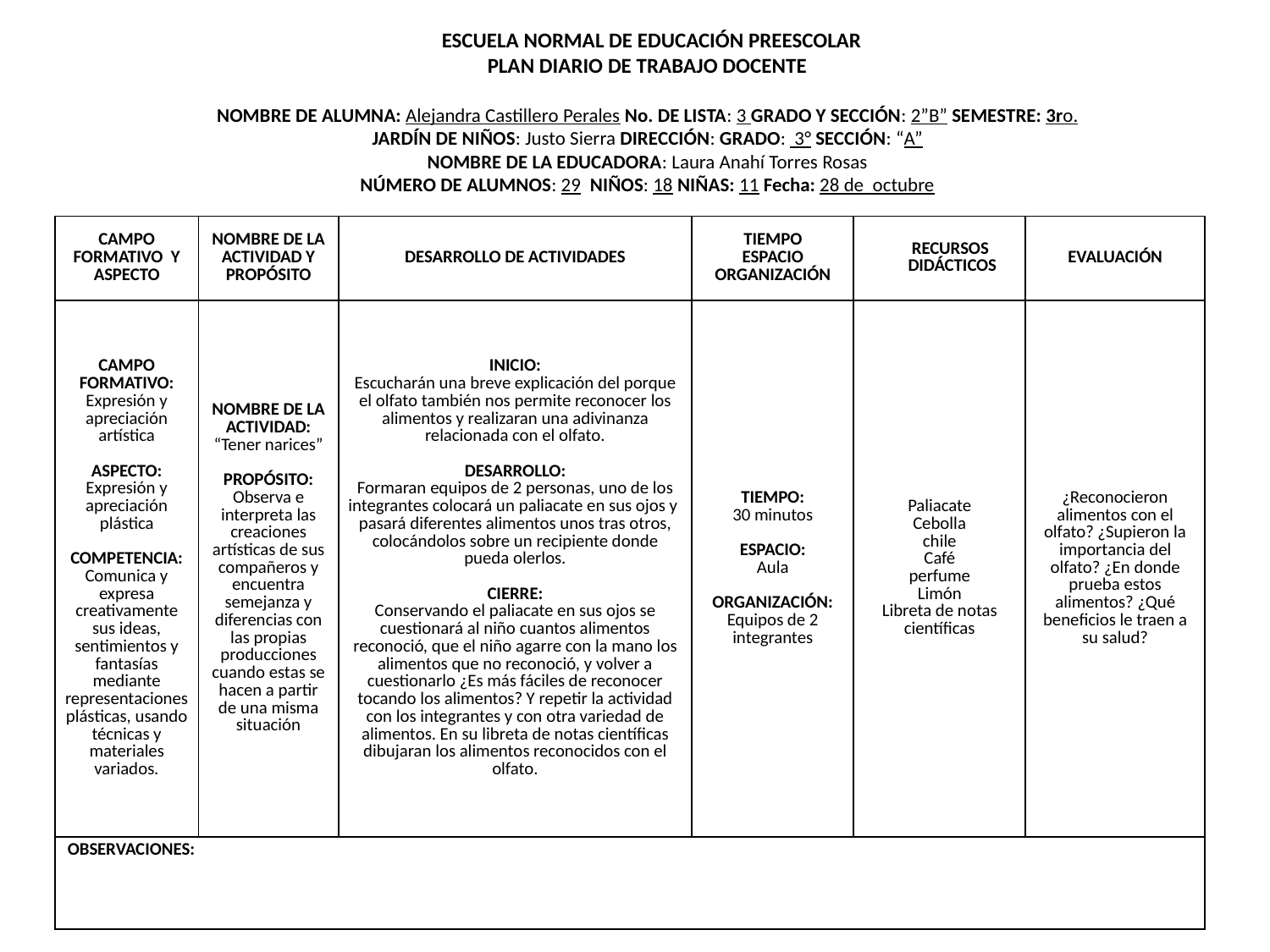

ESCUELA NORMAL DE EDUCACIÓN PREESCOLAR
PLAN DIARIO DE TRABAJO DOCENTE

NOMBRE DE ALUMNA: Alejandra Castillero Perales No. DE LISTA: 3 GRADO Y SECCIÓN: 2”B” SEMESTRE: 3ro.
JARDÍN DE NIÑOS: Justo Sierra DIRECCIÓN: GRADO:  3° SECCIÓN: “A”
NOMBRE DE LA EDUCADORA: Laura Anahí Torres Rosas
NÚMERO DE ALUMNOS: 29  NIÑOS: 18 NIÑAS: 11 Fecha: 28 de  octubre
| CAMPO FORMATIVO Y ASPECTO | NOMBRE DE LA ACTIVIDAD Y PROPÓSITO | DESARROLLO DE ACTIVIDADES | TIEMPO ESPACIO ORGANIZACIÓN | RECURSOS DIDÁCTICOS | EVALUACIÓN |
| --- | --- | --- | --- | --- | --- |
| CAMPO FORMATIVO: Expresión y apreciación artística ASPECTO: Expresión y apreciación plástica COMPETENCIA: Comunica y expresa creativamente sus ideas, sentimientos y fantasías mediante representaciones plásticas, usando técnicas y materiales variados. | NOMBRE DE LA ACTIVIDAD: “Tener narices” PROPÓSITO: Observa e interpreta las creaciones artísticas de sus compañeros y encuentra semejanza y diferencias con las propias producciones cuando estas se hacen a partir de una misma situación | INICIO: Escucharán una breve explicación del porque el olfato también nos permite reconocer los alimentos y realizaran una adivinanza relacionada con el olfato. DESARROLLO: Formaran equipos de 2 personas, uno de los integrantes colocará un paliacate en sus ojos y pasará diferentes alimentos unos tras otros, colocándolos sobre un recipiente donde pueda olerlos. CIERRE: Conservando el paliacate en sus ojos se cuestionará al niño cuantos alimentos reconoció, que el niño agarre con la mano los alimentos que no reconoció, y volver a cuestionarlo ¿Es más fáciles de reconocer tocando los alimentos? Y repetir la actividad con los integrantes y con otra variedad de alimentos. En su libreta de notas científicas dibujaran los alimentos reconocidos con el olfato. | TIEMPO: 30 minutos ESPACIO: Aula ORGANIZACIÓN: Equipos de 2 integrantes | Paliacate Cebolla chile Café perfume Limón Libreta de notas científicas | ¿Reconocieron alimentos con el olfato? ¿Supieron la importancia del olfato? ¿En donde prueba estos alimentos? ¿Qué beneficios le traen a su salud? |
| OBSERVACIONES: |
| --- |